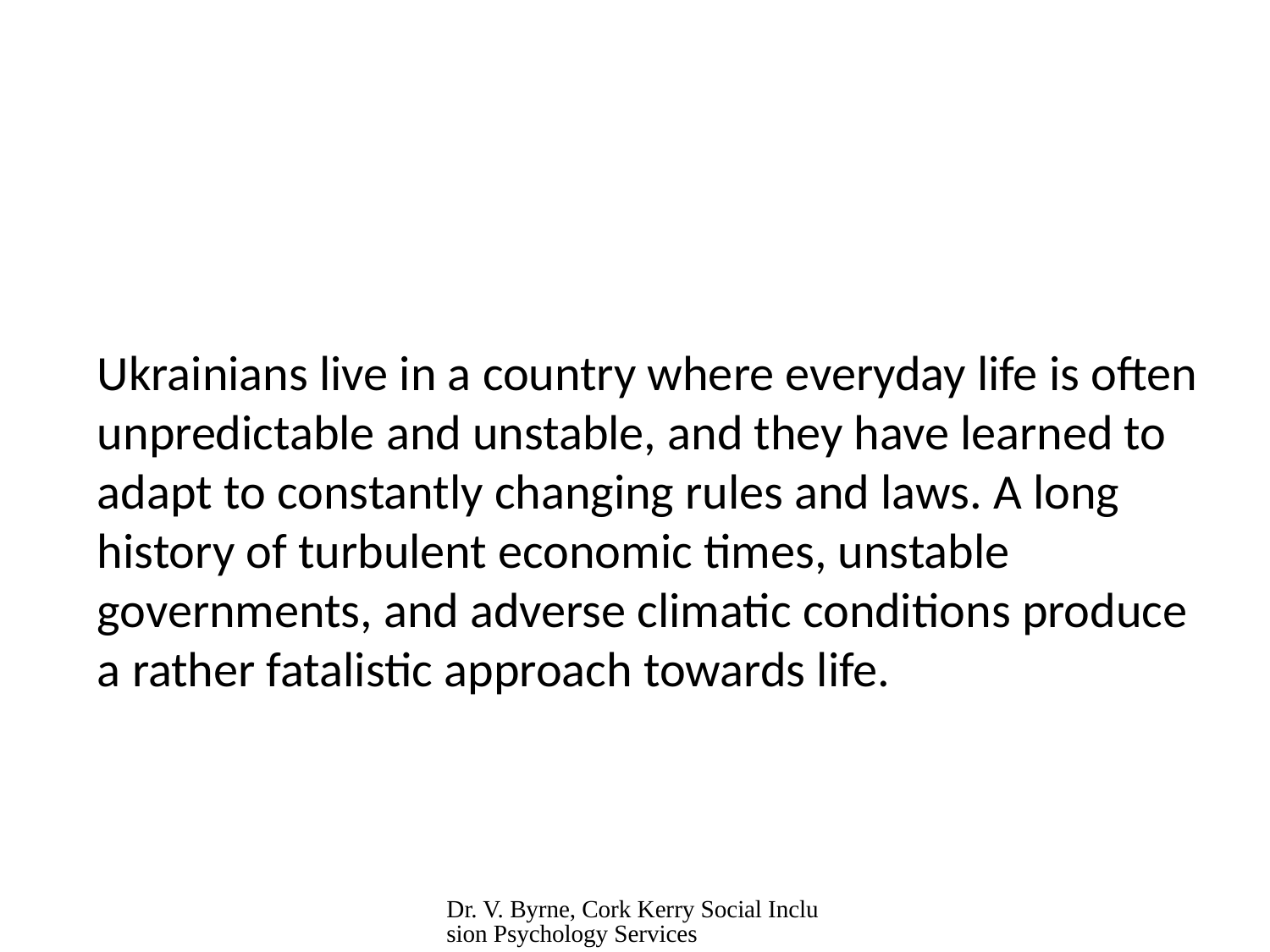

Ukrainians live in a country where everyday life is often unpredictable and unstable, and they have learned to adapt to constantly changing rules and laws. A long history of turbulent economic times, unstable governments, and adverse climatic conditions produce a rather fatalistic approach towards life.
Dr. V. Byrne, Cork Kerry Social Inclusion Psychology Services